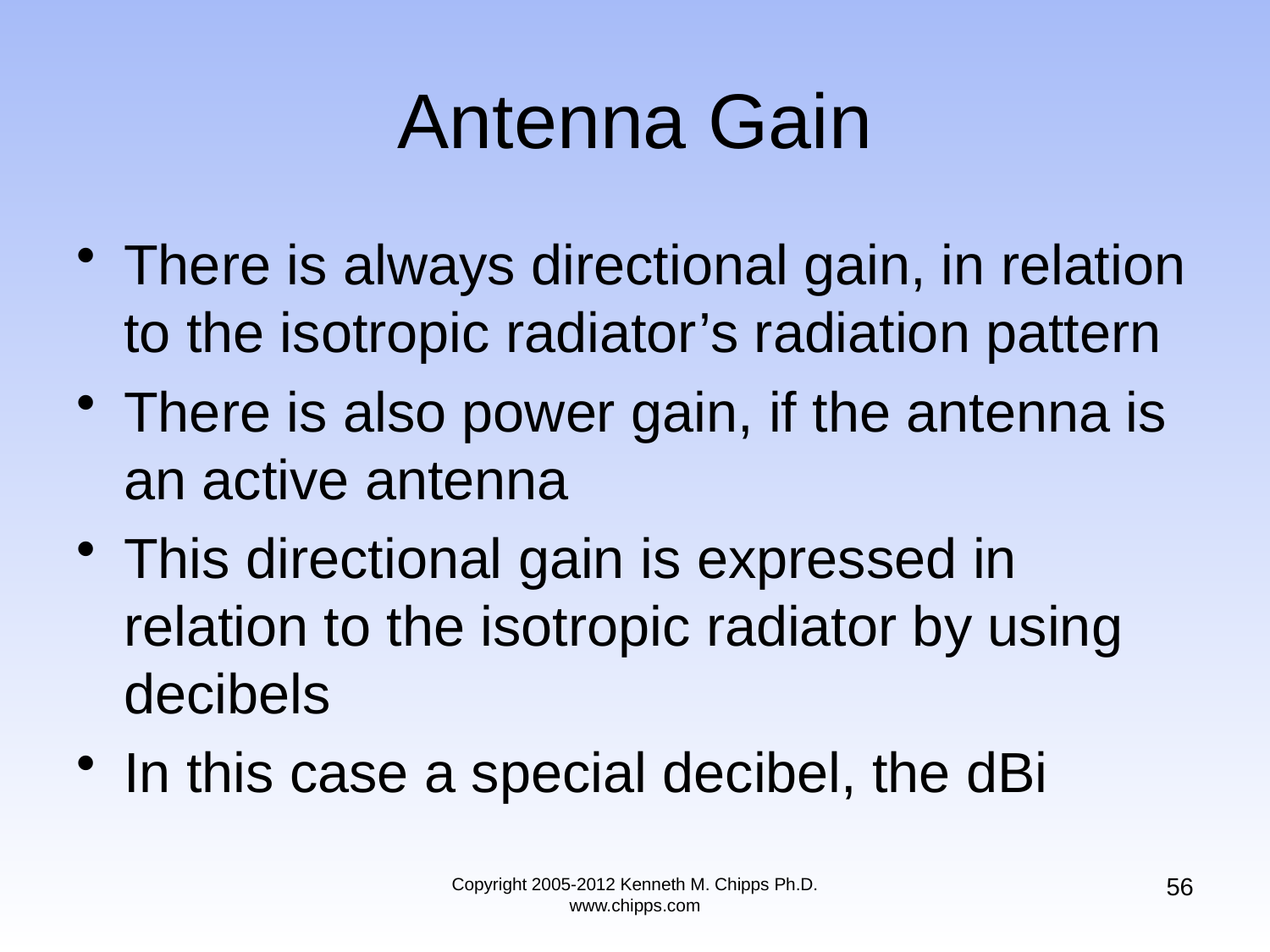

# Antenna Gain
There is always directional gain, in relation to the isotropic radiator’s radiation pattern
There is also power gain, if the antenna is an active antenna
This directional gain is expressed in relation to the isotropic radiator by using decibels
In this case a special decibel, the dBi
56
Copyright 2005-2012 Kenneth M. Chipps Ph.D. www.chipps.com